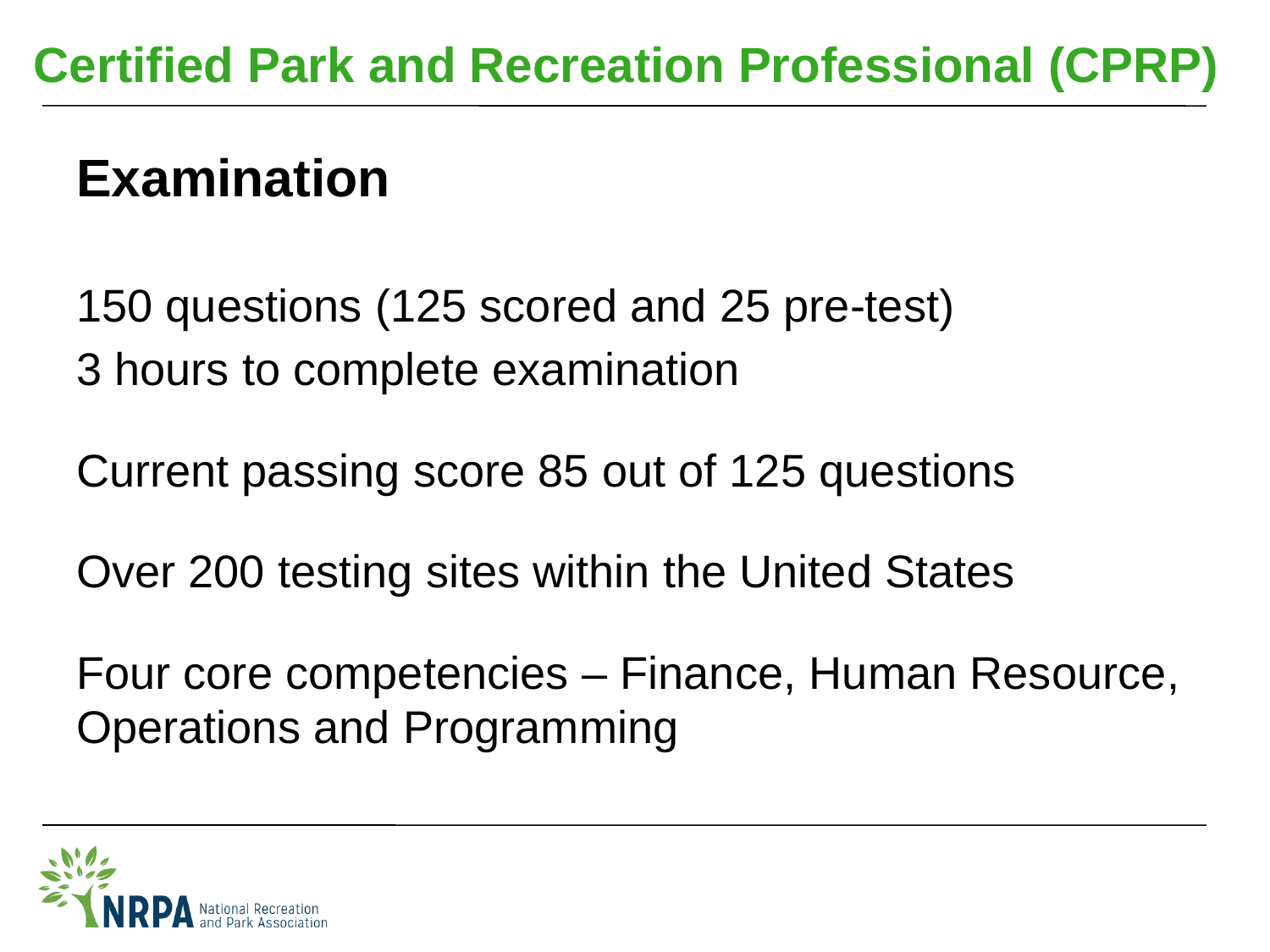

# Certified Park and Recreation Professional (CPRP)
Examination
150 questions (125 scored and 25 pre-test)
3 hours to complete examination

Current passing score 85 out of 125 questions

Over 200 testing sites within the United States

Four core competencies – Finance, Human Resource, Operations and Programming